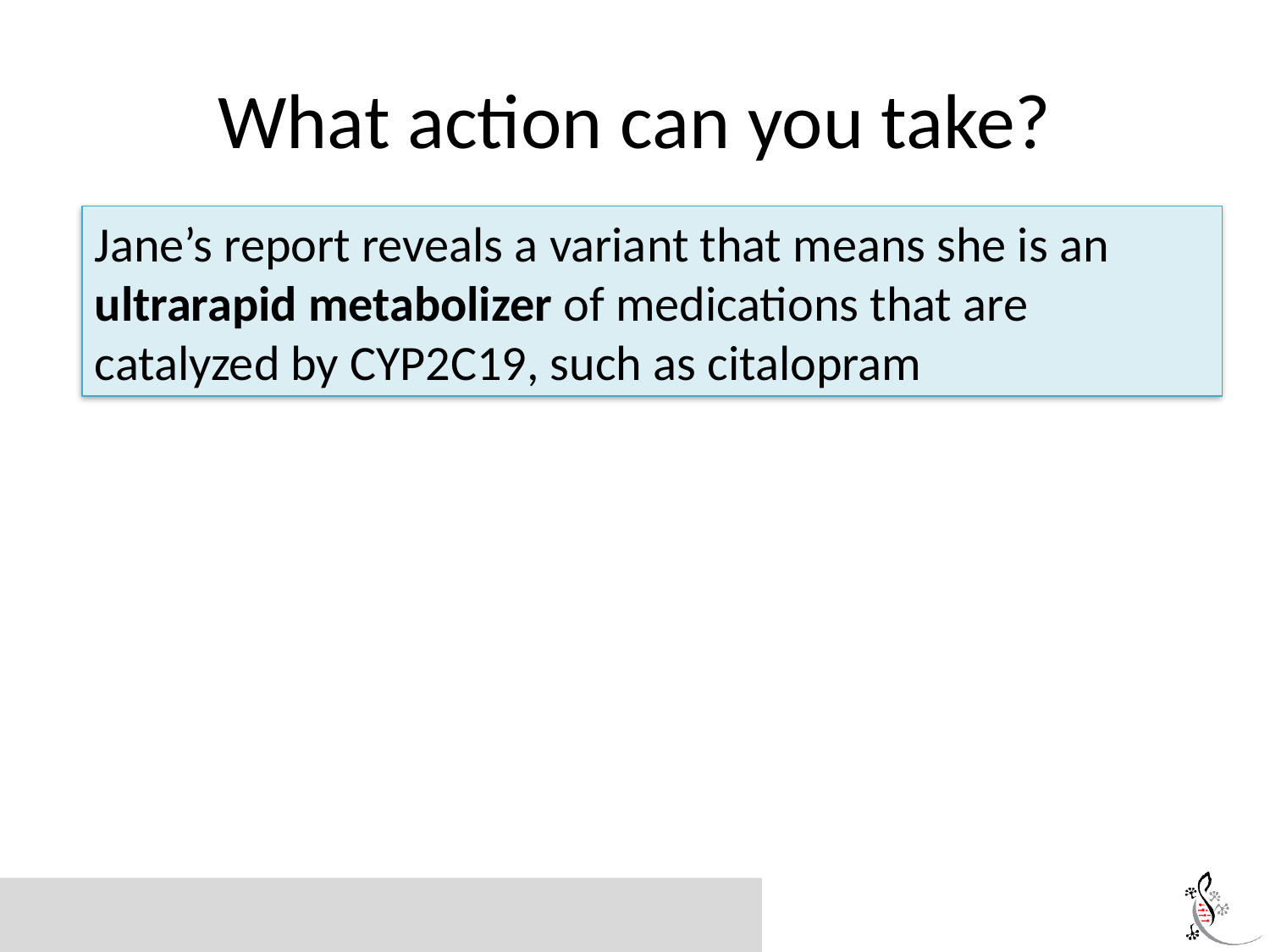

# What action can you take?
Jane’s report reveals a variant that means she is an ultrarapid metabolizer of medications that are catalyzed by CYP2C19, such as citalopram